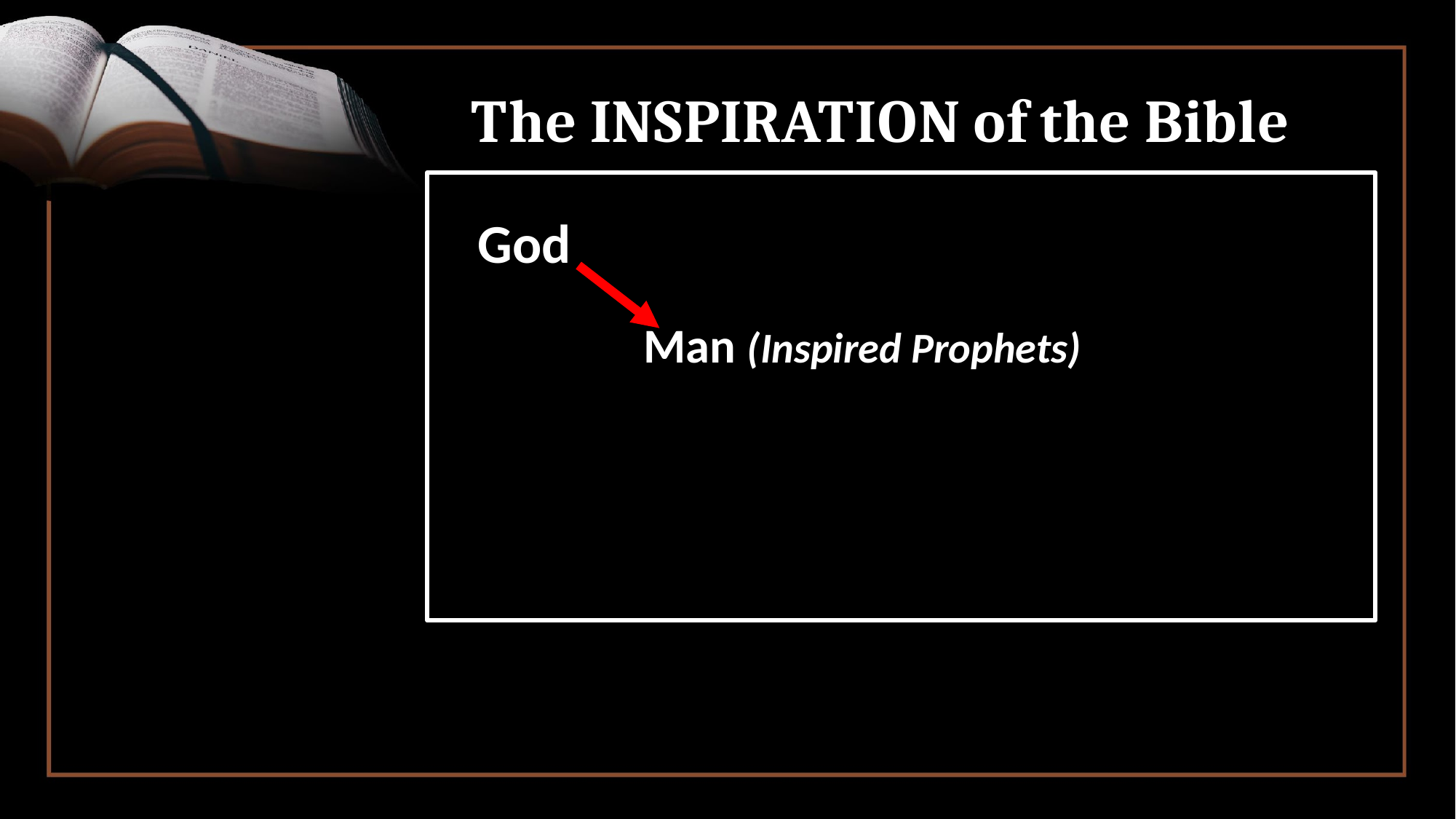

# The INSPIRATION of the Bible

God

Man (Inspired Prophets)